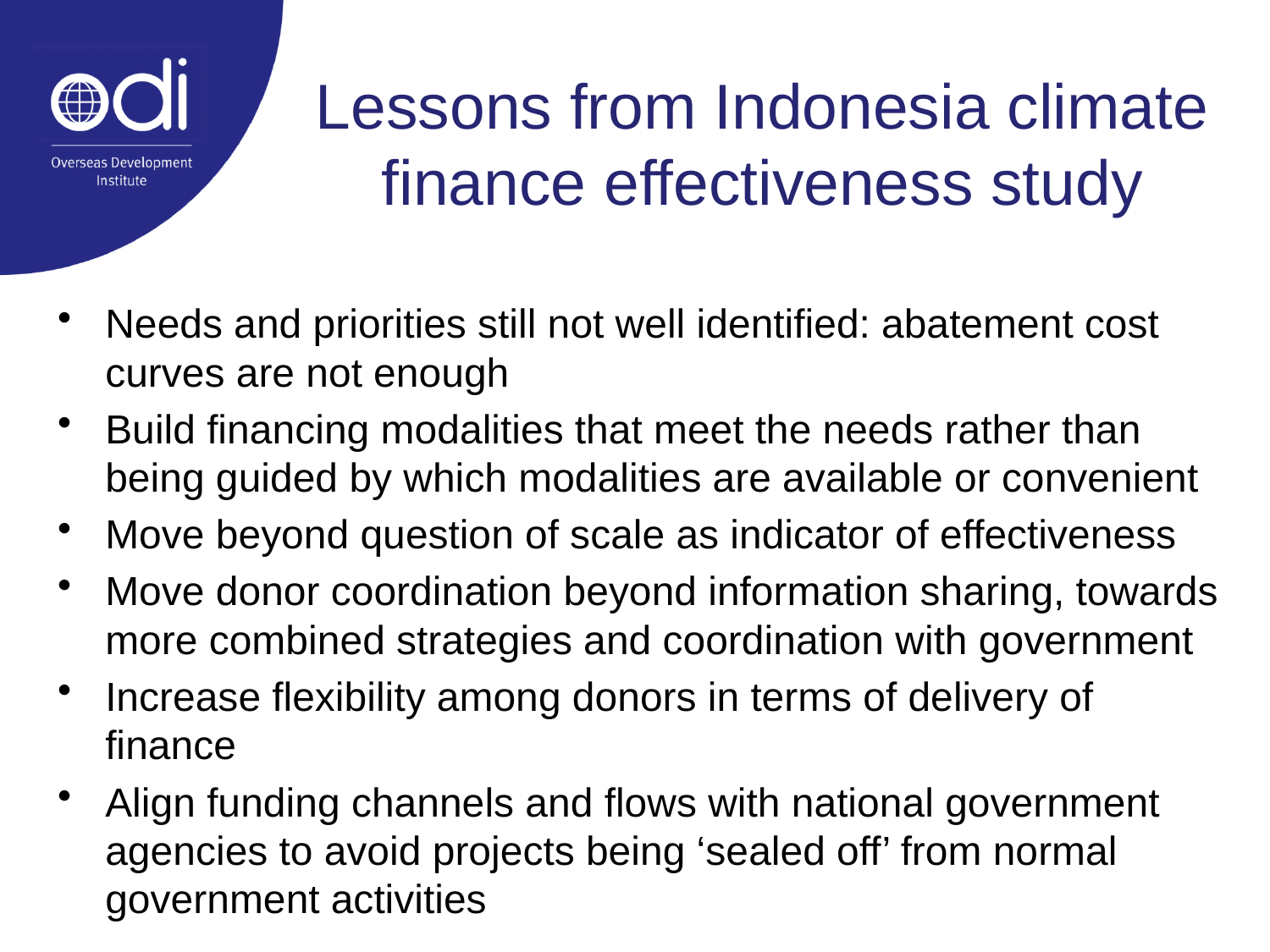

# Lessons from Indonesia climate finance effectiveness study
Needs and priorities still not well identified: abatement cost curves are not enough
Build financing modalities that meet the needs rather than being guided by which modalities are available or convenient
Move beyond question of scale as indicator of effectiveness
Move donor coordination beyond information sharing, towards more combined strategies and coordination with government
Increase flexibility among donors in terms of delivery of finance
Align funding channels and flows with national government agencies to avoid projects being ‘sealed off’ from normal government activities